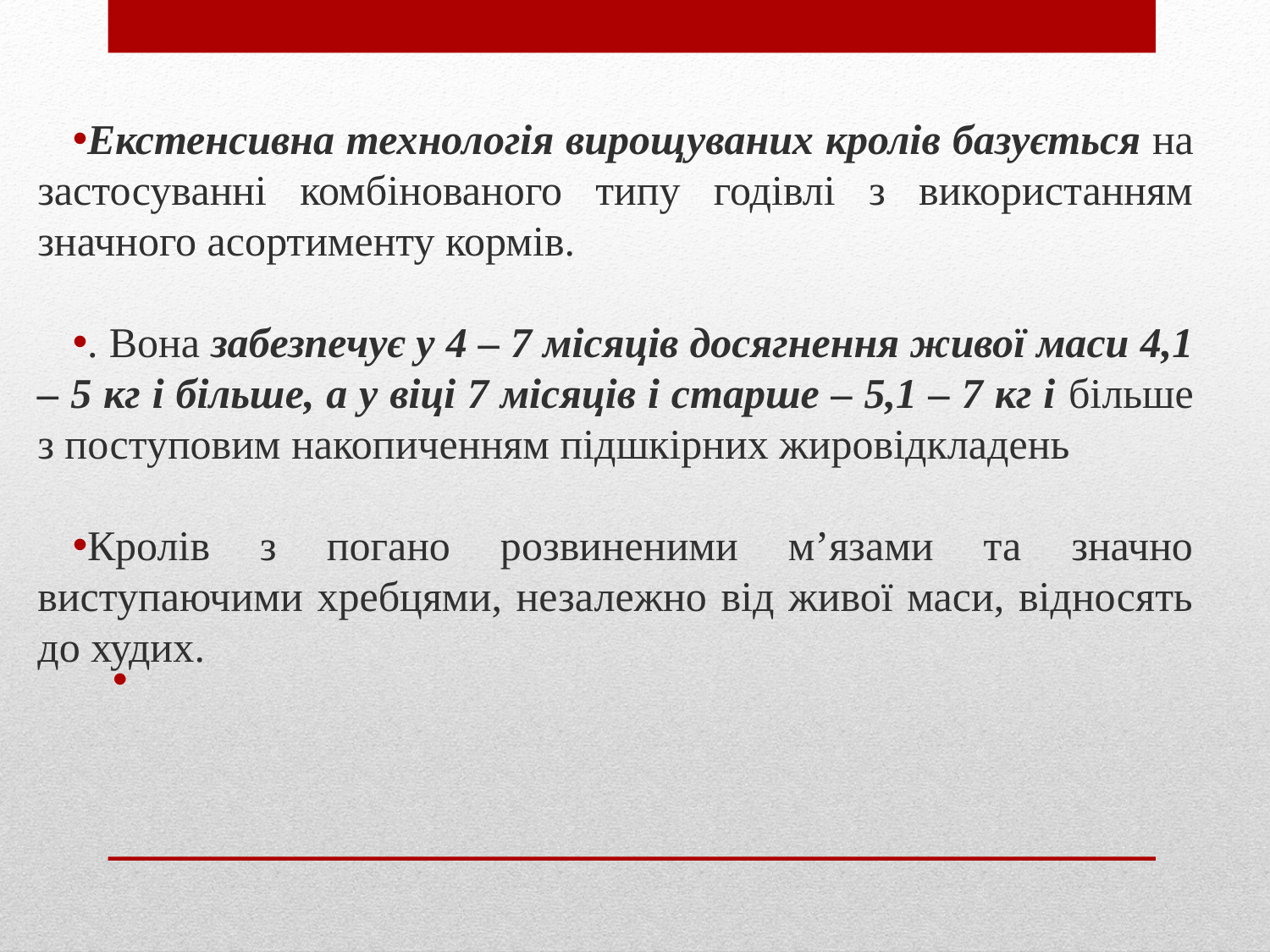

Екстенсивна технологія вирощуваних кролів базується на застосуванні комбінованого типу годівлі з використанням значного асортименту кормів.

. Вона забезпечує у 4 – 7 місяців досягнення живої маси 4,1 – 5 кг і більше, а у віці 7 місяців і старше – 5,1 – 7 кг і більше з поступовим накопиченням підшкірних жировідкладень

Кролів з погано розвиненими м’язами та значно виступаючими хребцями, незалежно від живої маси, відносять до худих.